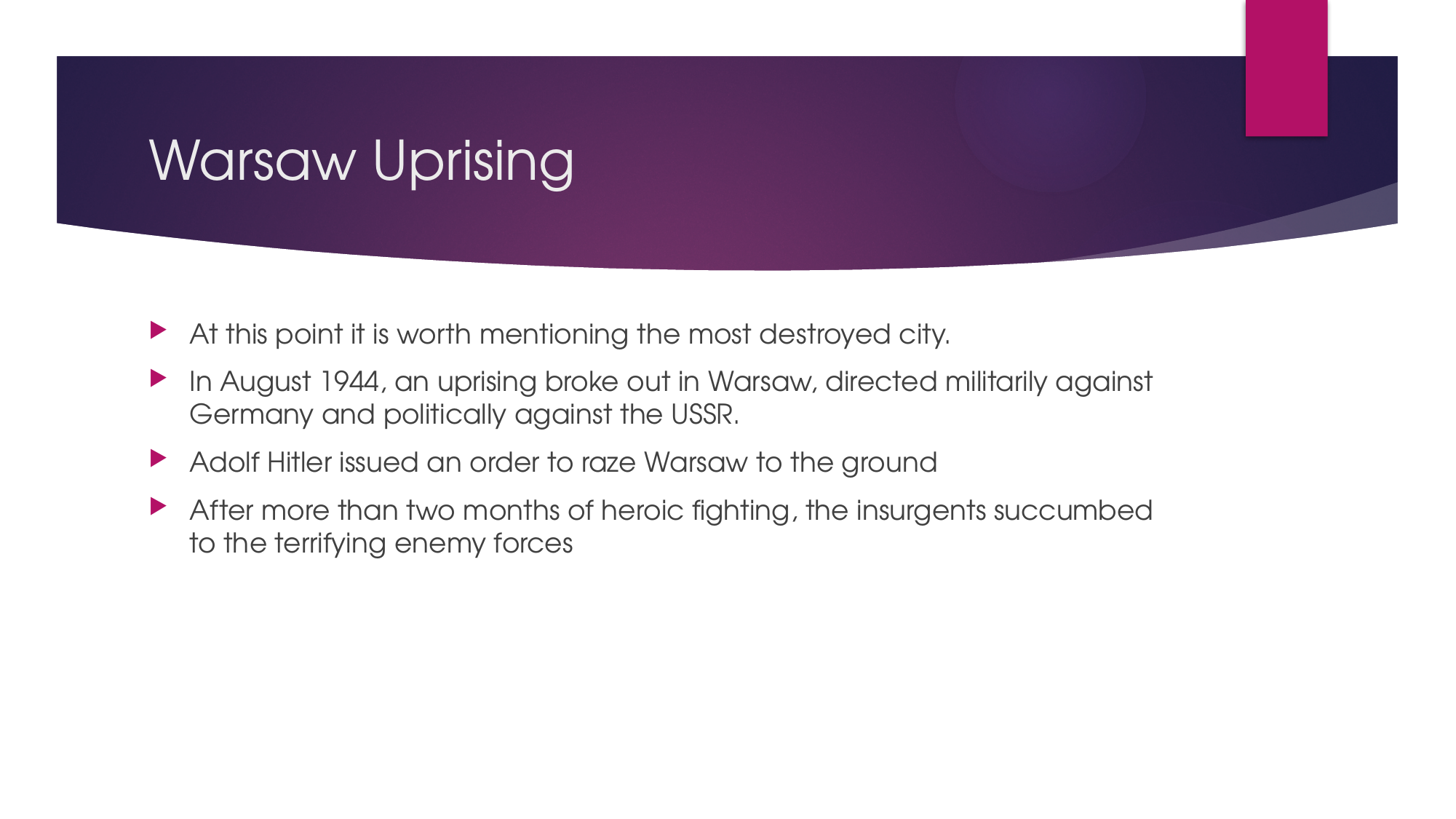

# Warsaw Uprising
At this point it is worth mentioning the most destroyed city.
In August 1944, an uprising broke out in Warsaw, directed militarily against Germany and politically against the USSR.
Adolf Hitler issued an order to raze Warsaw to the ground
After more than two months of heroic fighting, the insurgents succumbed to the terrifying enemy forces